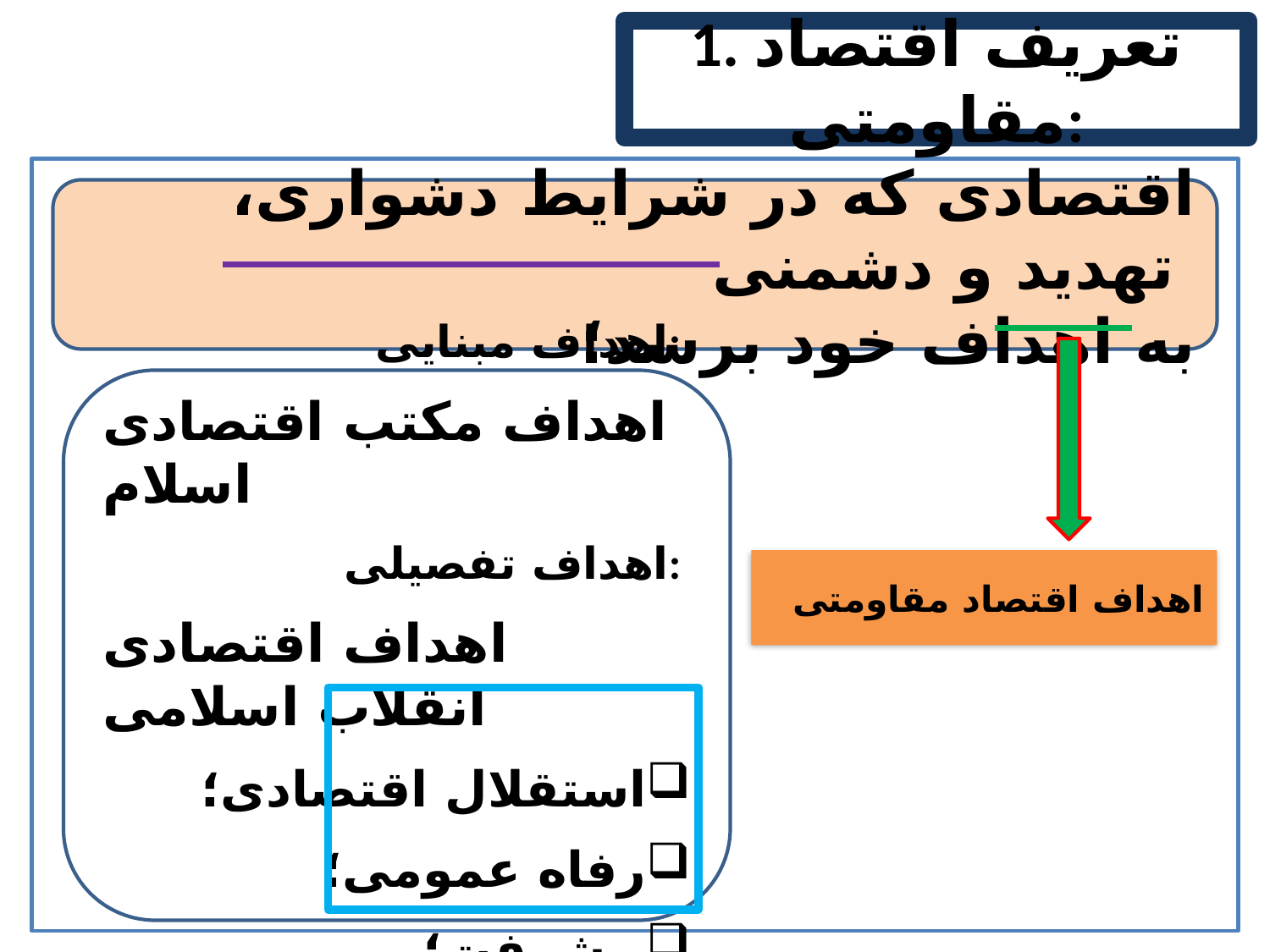

1. تعریف اقتصاد مقاومتی:

اقتصادی که در شرایط دشواری، تهدید و دشمنی
به اهداف خود برسد؛
اهداف مبنایی:
اهداف مکتب اقتصادی اسلام
اهداف تفصیلی:
اهداف اقتصادی انقلاب اسلامی
استقلال اقتصادی؛
رفاه عمومی؛
پیشرفت؛

 اهداف اقتصاد مقاومتی